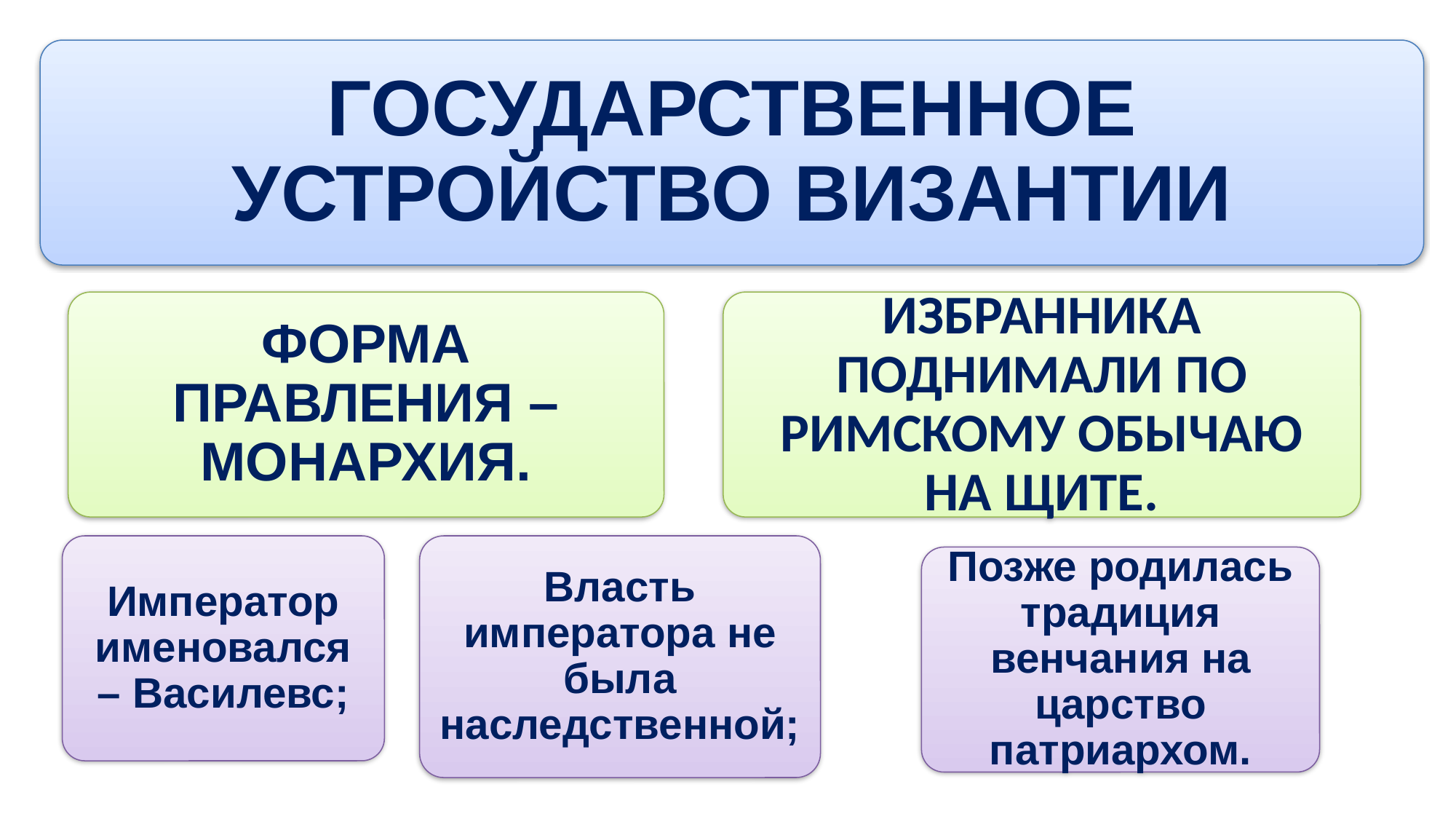

ГОСУДАРСТВЕННОЕ УСТРОЙСТВО ВИЗАНТИИ
ФОРМА ПРАВЛЕНИЯ – МОНАРХИЯ.
Император именовался – Василевс;
Власть императора не была наследственной;
ИЗБРАННИКА ПОДНИМАЛИ ПО РИМСКОМУ ОБЫЧАЮ НА ЩИТЕ.
Позже родилась традиция венчания на царство патриархом.